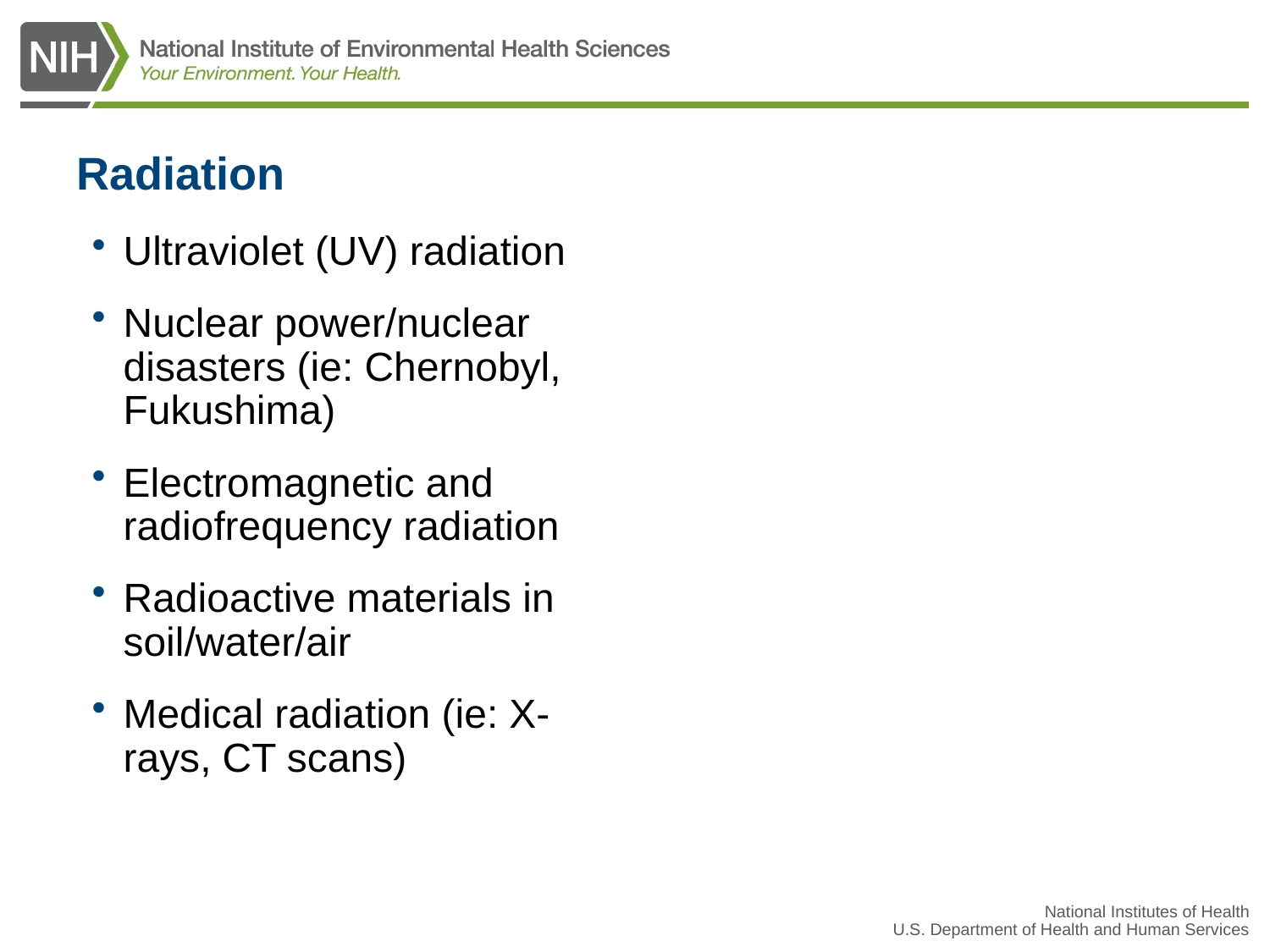

# Radiation
Ultraviolet (UV) radiation
Nuclear power/nuclear disasters (ie: Chernobyl, Fukushima)
Electromagnetic and radiofrequency radiation
Radioactive materials in soil/water/air
Medical radiation (ie: X-rays, CT scans)